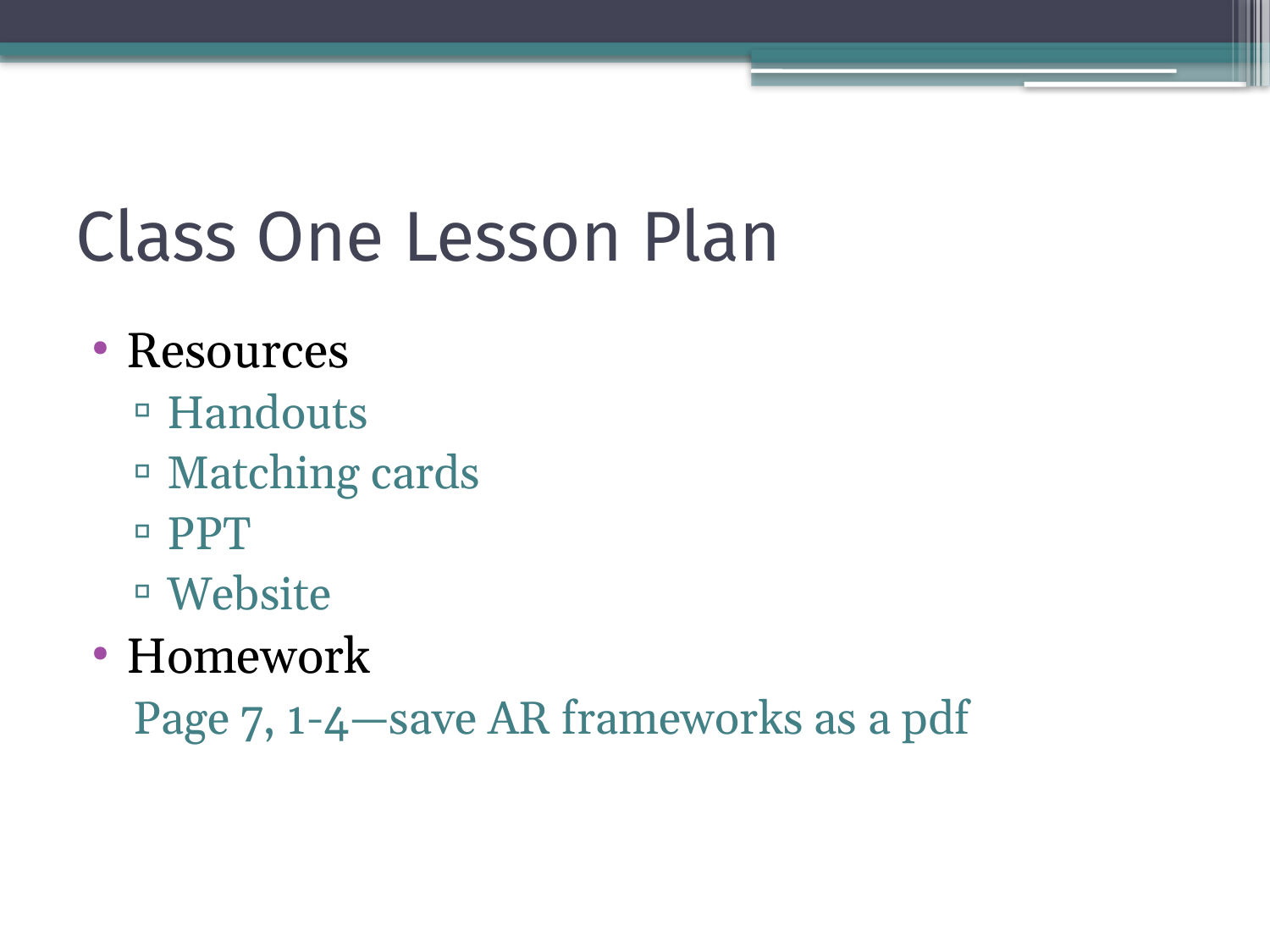

# Class One Lesson Plan
Resources
Handouts
Matching cards
PPT
Website
Homework
Page 7, 1-4—save AR frameworks as a pdf